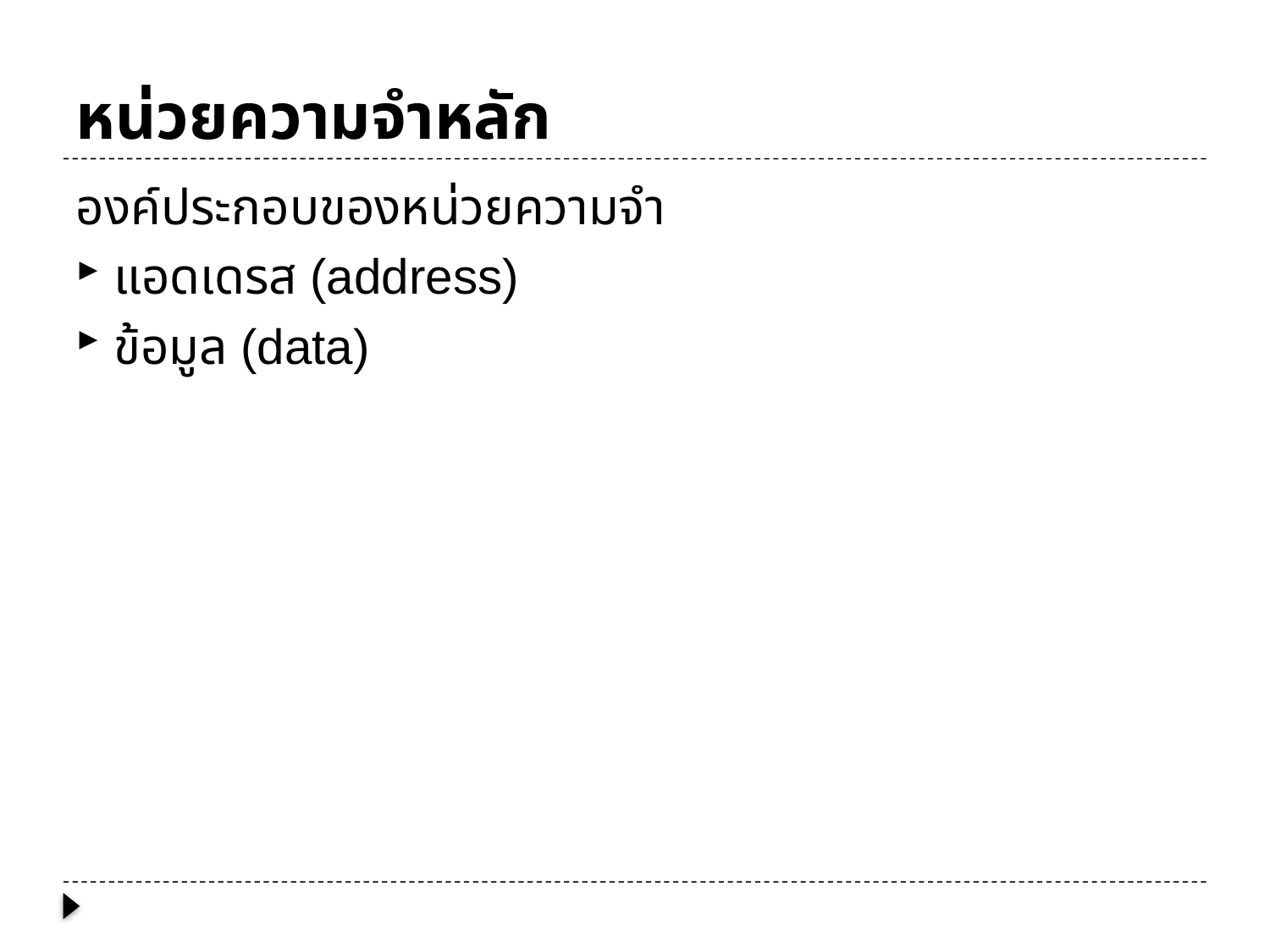

# หน่วยความจำหลัก
องค์ประกอบของหน่วยความจำ
แอดเดรส (address)
ข้อมูล (data)